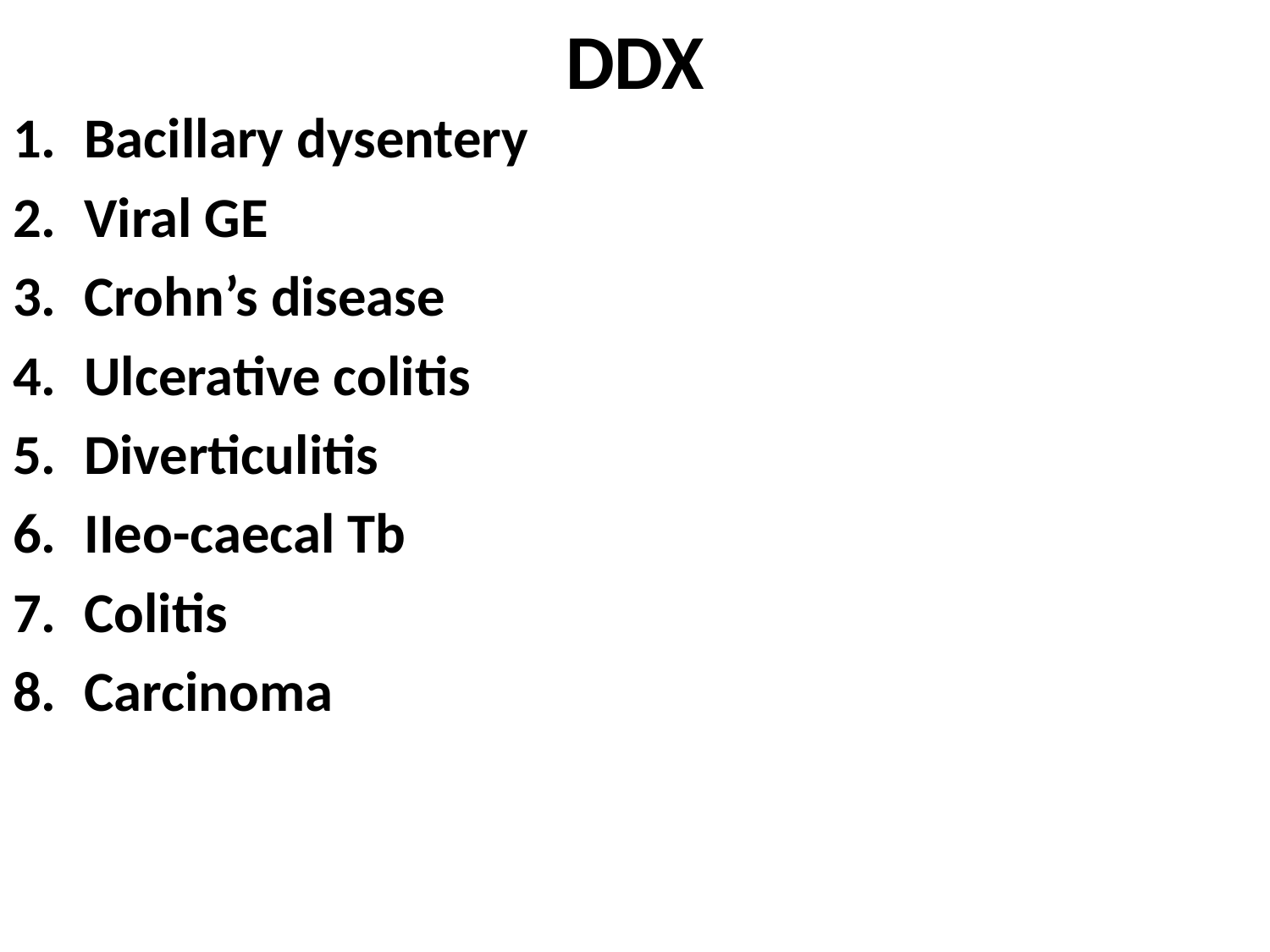

# DDX
Bacillary dysentery
Viral GE
Crohn’s disease
Ulcerative colitis
Diverticulitis
IIeo-caecal Tb
Colitis
Carcinoma